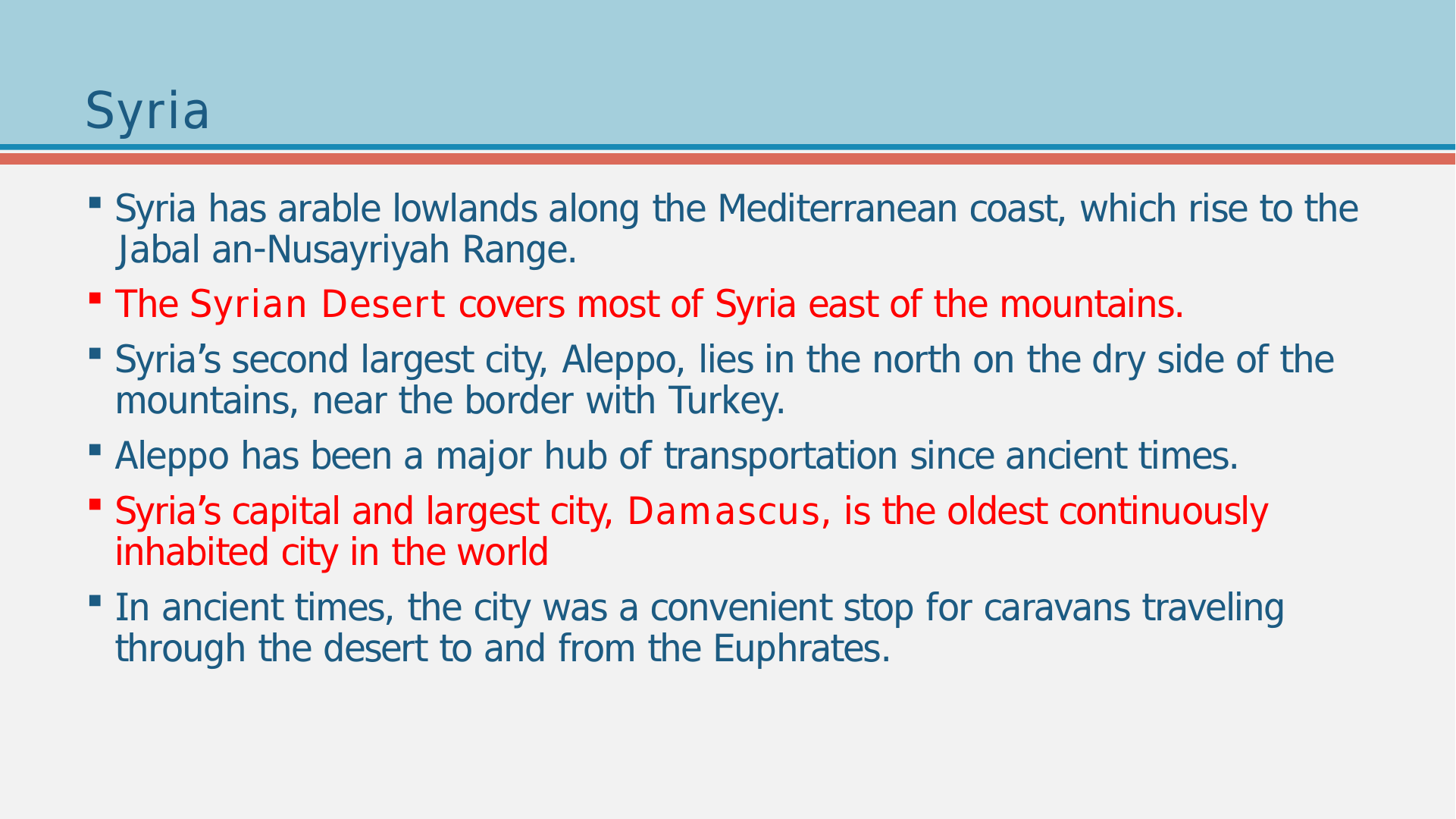

# Syria
Syria has arable lowlands along the Mediterranean coast, which rise to the Jabal an-Nusayriyah Range.
The Syrian Desert covers most of Syria east of the mountains.
Syria’s second largest city, Aleppo, lies in the north on the dry side of the mountains, near the border with Turkey.
Aleppo has been a major hub of transportation since ancient times.
Syria’s capital and largest city, Damascus, is the oldest continuously inhabited city in the world
In ancient times, the city was a convenient stop for caravans traveling through the desert to and from the Euphrates.